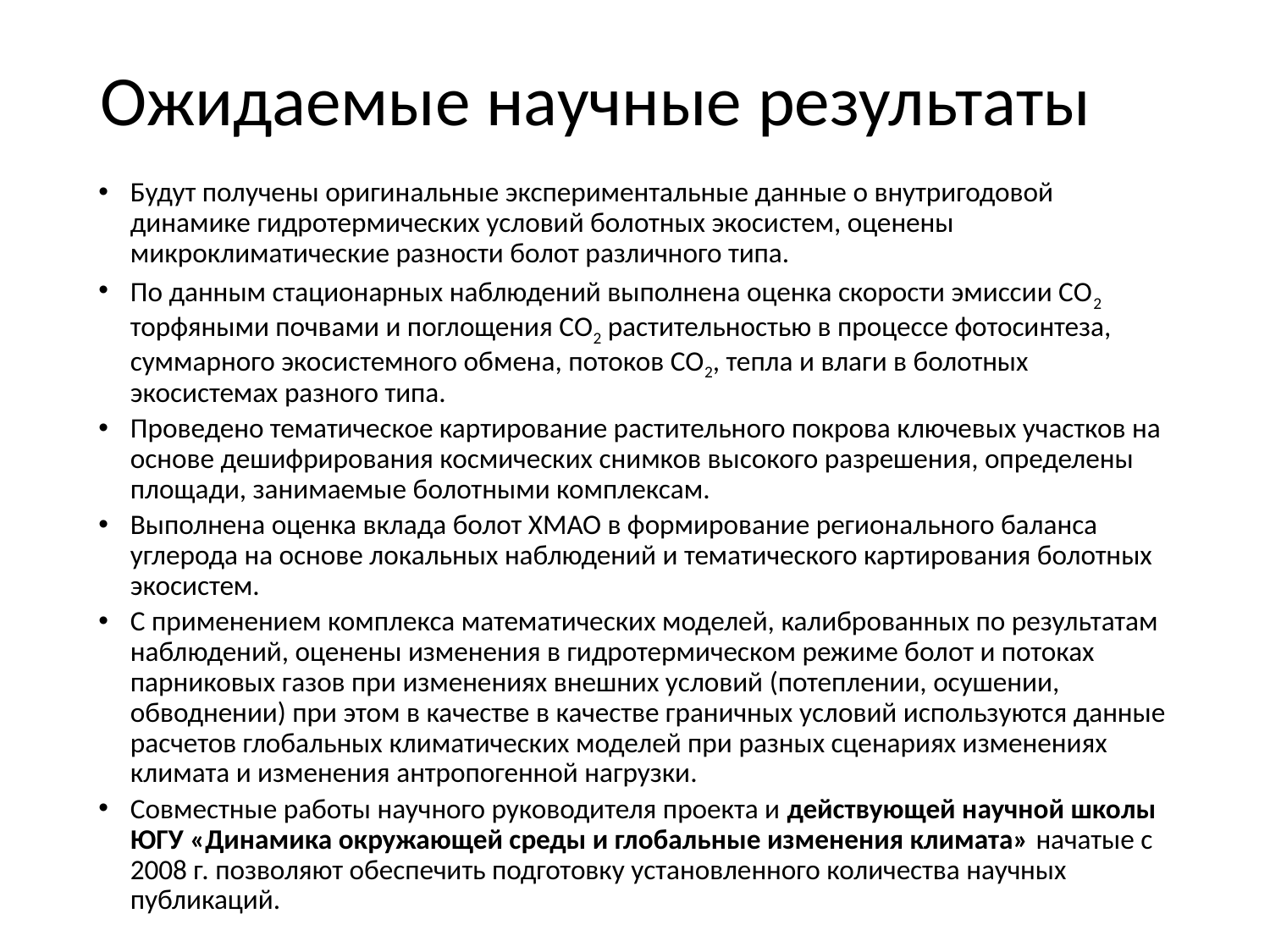

# Ожидаемые научные результаты
Будут получены оригинальные экспериментальные данные о внутригодовой динамике гидротермических условий болотных экосистем, оценены микроклиматические разности болот различного типа.
По данным стационарных наблюдений выполнена оценка скорости эмиссии СО2 торфяными почвами и поглощения СО2 растительностью в процессе фотосинтеза, суммарного экосистемного обмена, потоков СО2, тепла и влаги в болотных экосистемах разного типа.
Проведено тематическое картирование растительного покрова ключевых участков на основе дешифрирования космических снимков высокого разрешения, определены площади, занимаемые болотными комплексам.
Выполнена оценка вклада болот ХМАО в формирование регионального баланса углерода на основе локальных наблюдений и тематического картирования болотных экосистем.
С применением комплекса математических моделей, калиброванных по результатам наблюдений, оценены изменения в гидротермическом режиме болот и потоках парниковых газов при изменениях внешних условий (потеплении, осушении, обводнении) при этом в качестве в качестве граничных условий используются данные расчетов глобальных климатических моделей при разных сценариях изменениях климата и изменения антропогенной нагрузки.
Совместные работы научного руководителя проекта и действующей научной школы ЮГУ «Динамика окружающей среды и глобальные изменения климата» начатые с 2008 г. позволяют обеспечить подготовку установленного количества научных публикаций.